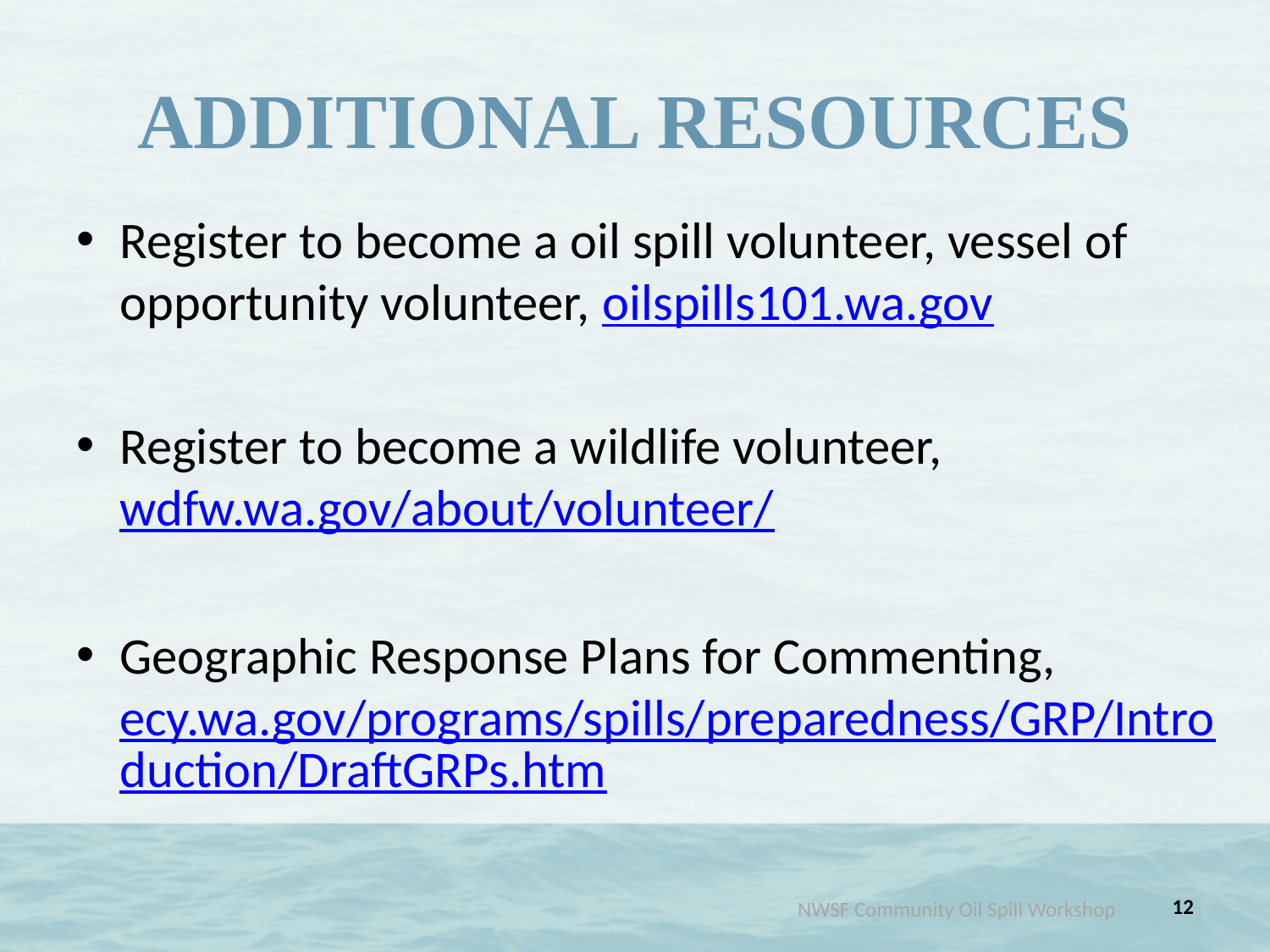

# ADDITIONAL RESOURCES
Register to become a oil spill volunteer, vessel of opportunity volunteer, oilspills101.wa.gov

Register to become a wildlife volunteer, wdfw.wa.gov/about/volunteer/

Geographic Response Plans for Commenting, ecy.wa.gov/programs/spills/preparedness/GRP/Introduction/DraftGRPs.htm
12
NWSF Community Oil Spill Workshop